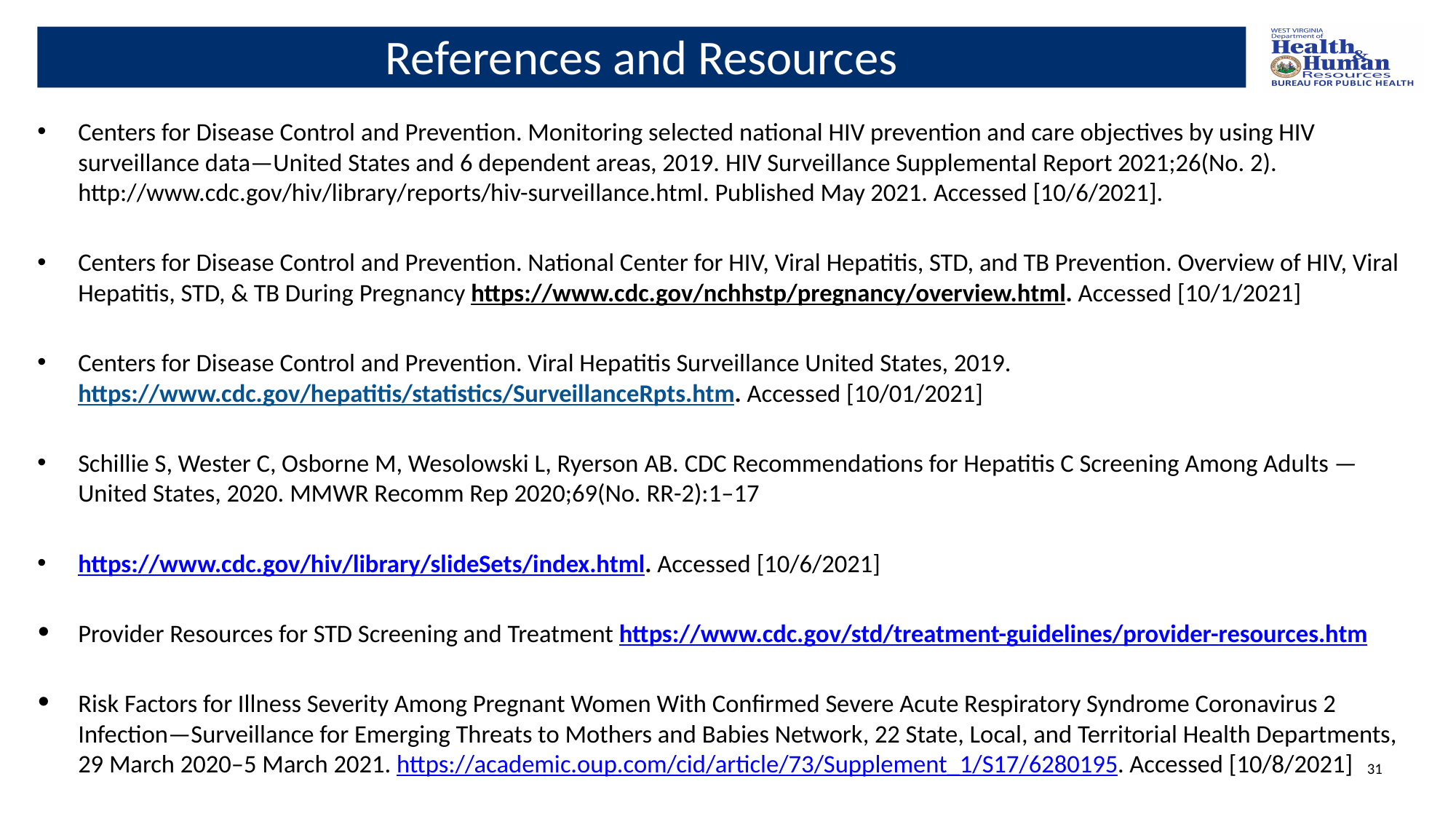

# References and Resources
Centers for Disease Control and Prevention. Monitoring selected national HIV prevention and care objectives by using HIV surveillance data—United States and 6 dependent areas, 2019. HIV Surveillance Supplemental Report 2021;26(No. 2). http://www.cdc.gov/hiv/library/reports/hiv-surveillance.html. Published May 2021. Accessed [10/6/2021].

Centers for Disease Control and Prevention. National Center for HIV, Viral Hepatitis, STD, and TB Prevention. Overview of HIV, Viral Hepatitis, STD, & TB During Pregnancy https://www.cdc.gov/nchhstp/pregnancy/overview.html. Accessed [10/1/2021]

Centers for Disease Control and Prevention. Viral Hepatitis Surveillance United States, 2019. https://www.cdc.gov/hepatitis/statistics/SurveillanceRpts.htm. Accessed [10/01/2021]

Schillie S, Wester C, Osborne M, Wesolowski L, Ryerson AB. CDC Recommendations for Hepatitis C Screening Among Adults — United States, 2020. MMWR Recomm Rep 2020;69(No. RR-2):1–17

https://www.cdc.gov/hiv/library/slideSets/index.html. Accessed [10/6/2021]

Provider Resources for STD Screening and Treatment https://www.cdc.gov/std/treatment-guidelines/provider-resources.htm

Risk Factors for Illness Severity Among Pregnant Women With Confirmed Severe Acute Respiratory Syndrome Coronavirus 2 Infection—Surveillance for Emerging Threats to Mothers and Babies Network, 22 State, Local, and Territorial Health Departments, 29 March 2020–5 March 2021. https://academic.oup.com/cid/article/73/Supplement_1/S17/6280195. Accessed [10/8/2021]

31